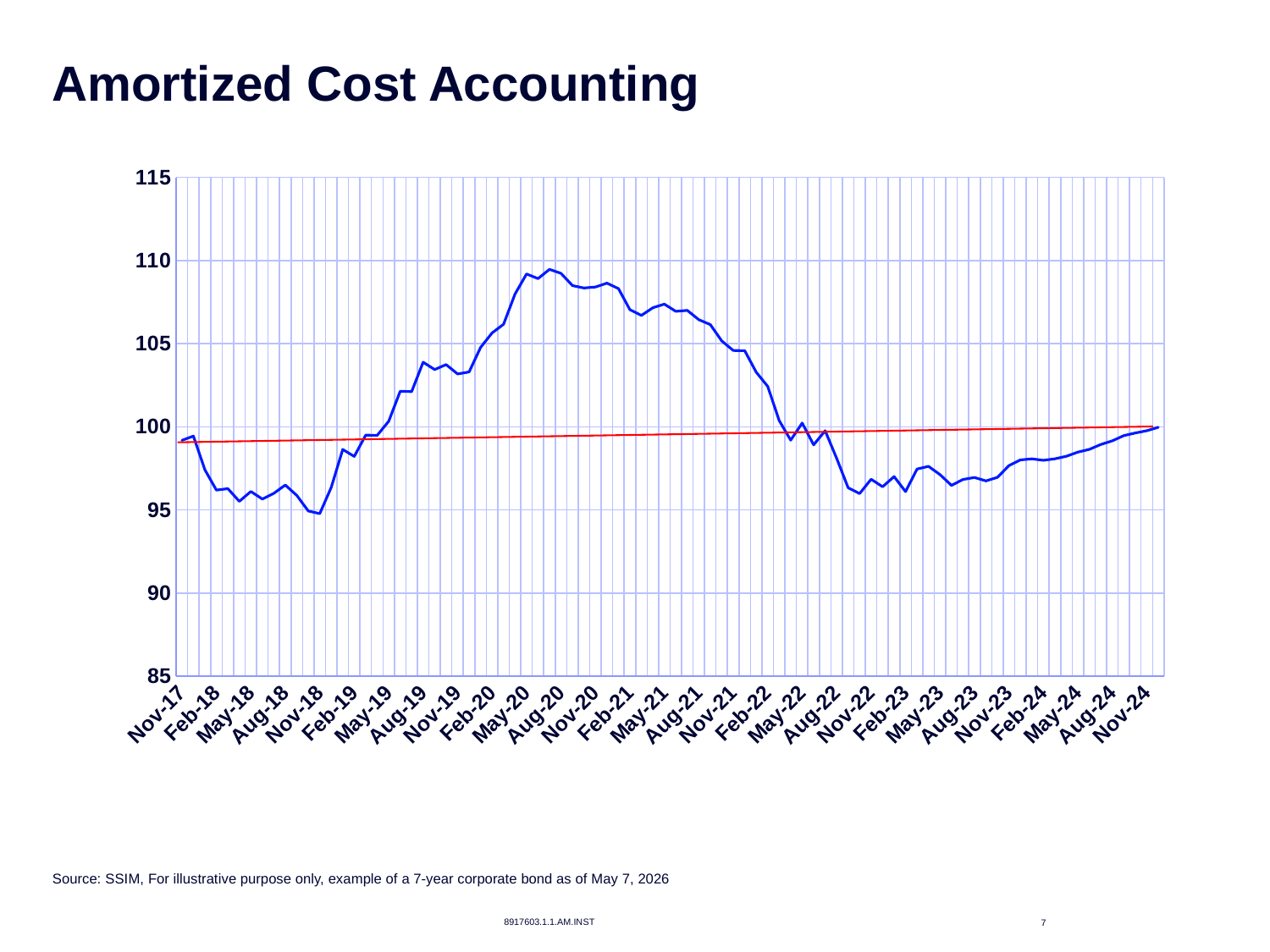

# Amortized Cost Accounting

### Chart

| Category | PX_LAST |
|---|---|
| 45657 | 99.974 |
| 45625 | 99.766 |
| 45596 | 99.632 |
| 45565 | 99.474 |
| 45534 | 99.16 |
| 45504 | 98.941 |
| 45471 | 98.647 |
| 45443 | 98.48 |
| 45412 | 98.231 |
| 45380 | 98.079 |
| 45351 | 97.987 |
| 45322 | 98.075 |
| 45289 | 98.012 |
| 45260 | 97.669 |
| 45230 | 96.964 |
| 45198 | 96.749 |
| 45169 | 96.954 |
| 45138 | 96.837 |
| 45107 | 96.476 |
| 45077 | 97.13 |
| 45044 | 97.624 |
| 45016 | 97.463 |
| 44985 | 96.104 |
| 44957 | 97.01 |
| 44925 | 96.397 |
| 44895 | 96.848 |
| 44865 | 95.985 |
| 44834 | 96.335 |
| 44804 | 98.109 |
| 44771 | 99.766 |
| 44742 | 98.916 |
| 44712 | 100.23 |
| 44680 | 99.199 |
| 44651 | 100.378 |
| 44620 | 102.436 |
| 44592 | 103.284 |
| 44561 | 104.579 |
| 44530 | 104.594 |
| 44498 | 105.168 |
| 44469 | 106.15 |
| 44439 | 106.444 |
| 44407 | 107.004 |
| 44377 | 106.945 |
| 44347 | 107.378 |
| 44316 | 107.162 |
| 44286 | 106.7 |
| 44253 | 107.045 |
| 44225 | 108.314 |
| 44196 | 108.641 |
| 44165 | 108.409 |
| 44134 | 108.349 |
| 44104 | 108.494 |
| 44074 | 109.228 |
| 44043 | 109.469 |
| 44012 | 108.914 |
| 43980 | 109.192 |
| 43951 | 107.988 |
| 43921 | 106.166 |
| 43889 | 105.644 |
| 43861 | 104.777 |
| 43830 | 103.301 |
| 43798 | 103.182 |
| 43769 | 103.741 |
| 43738 | 103.446 |
| 43707 | 103.886 |
| 43677 | 102.121 |
| 43644 | 102.138 |
| 43616 | 100.336 |
| 43585 | 99.491 |
| 43553 | 99.499 |
| 43524 | 98.223 |
| 43496 | 98.639 |
| 43465 | 96.36 |
| 43434 | 94.779 |
| 43404 | 94.937 |
| 43371 | 95.872 |
| 43343 | 96.497 |
| 43312 | 95.998 |
| 43280 | 95.657 |
| 43251 | 96.11 |
| 43220 | 95.518 |
| 43189 | 96.283 |
| 43159 | 96.194 |
| 43131 | 97.418 |
| 43098 | 99.446 |
| 43069 | 99.186 |
Source: SSIM, For illustrative purpose only, example of a 7-year corporate bond as of May 7, 2026
8917603.1.1.AM.INST